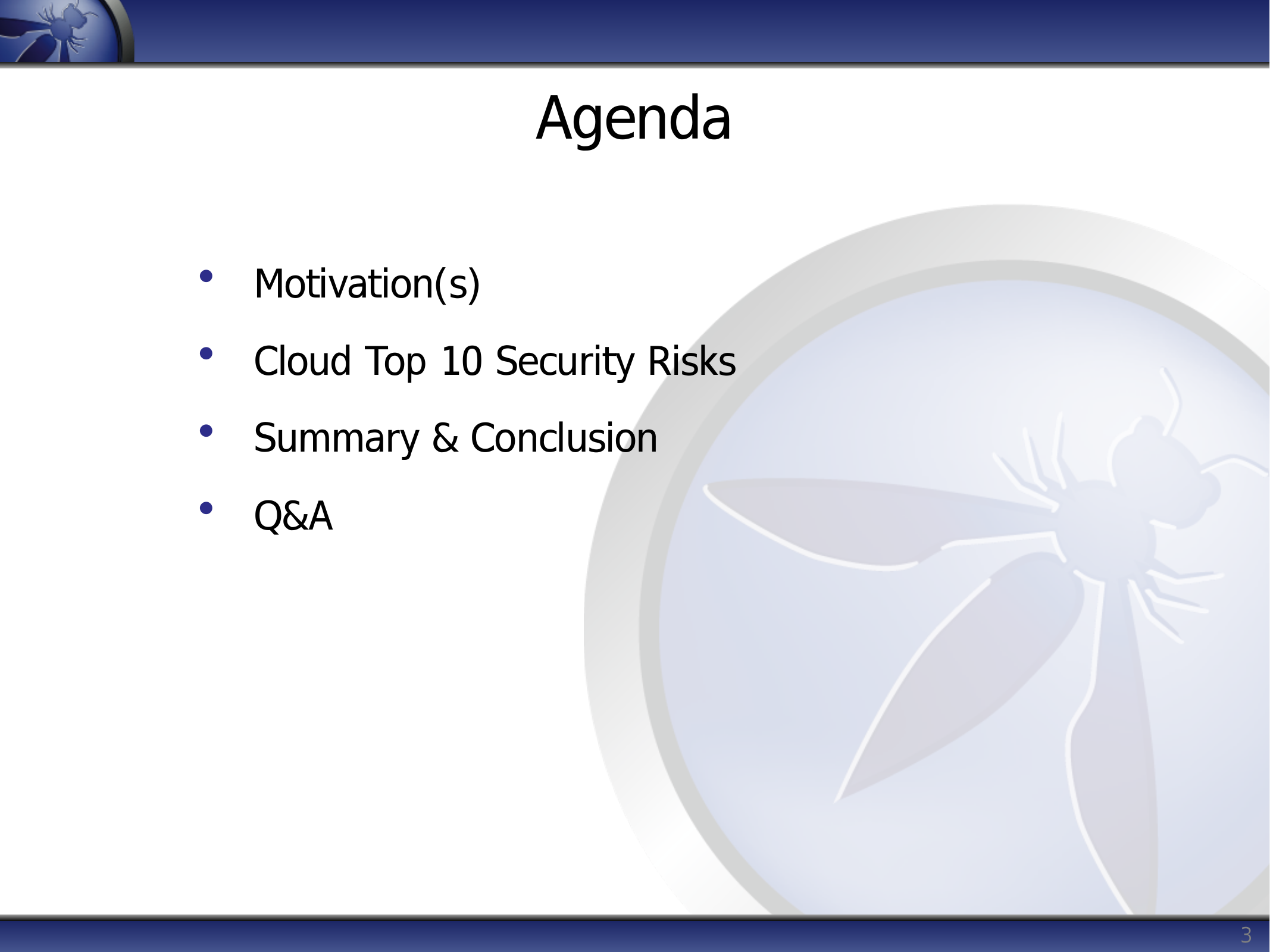

# Agenda
Motivation(s)
Cloud Top 10 Security Risks
Summary & Conclusion
Q&A
3